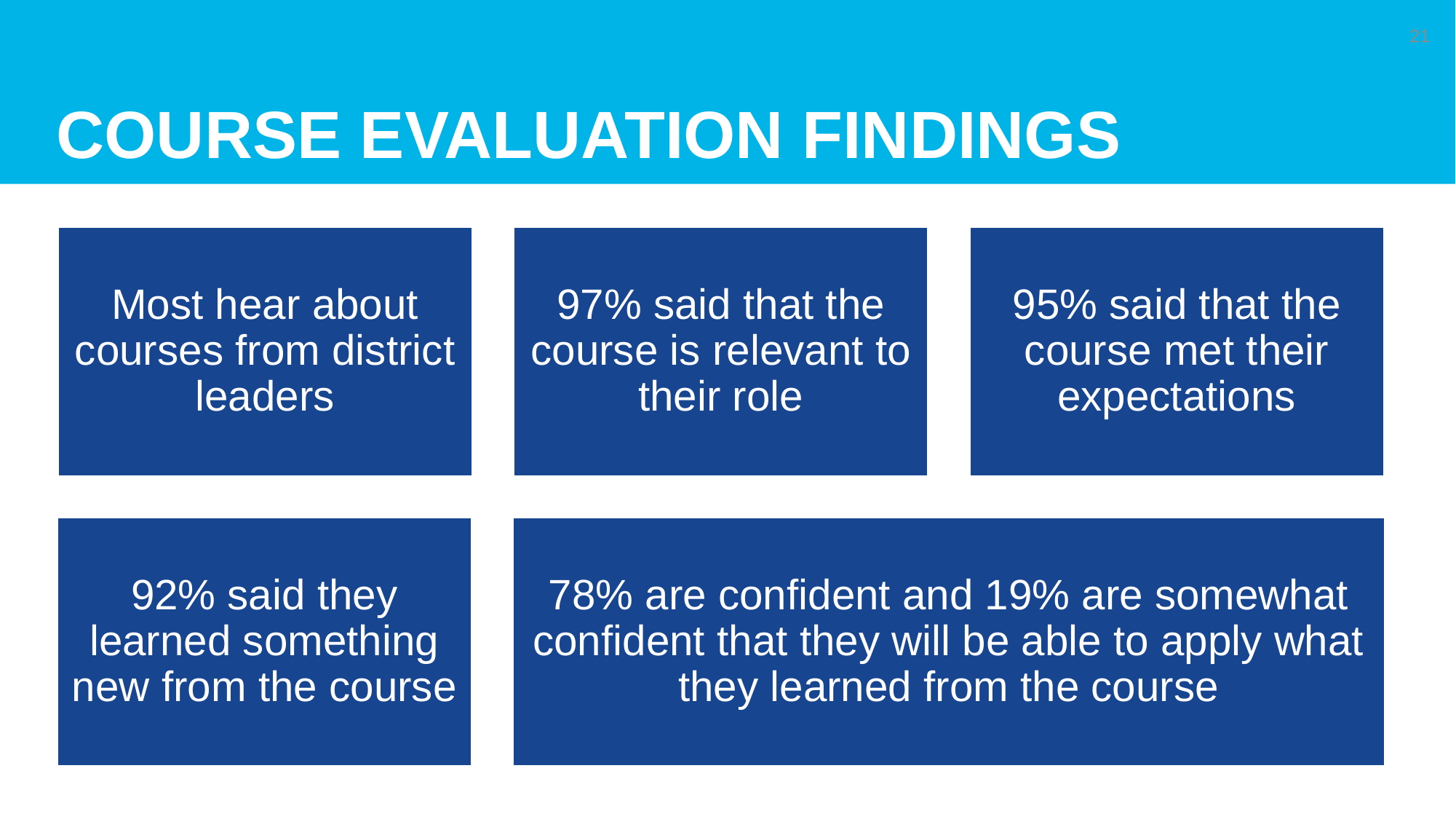

# Course evaluation findings
21
Most hear about courses from district leaders
97% said that the course is relevant to their role
95% said that the course met their expectations
92% said they learned something new from the course
78% are confident and 19% are somewhat confident that they will be able to apply what they learned from the course